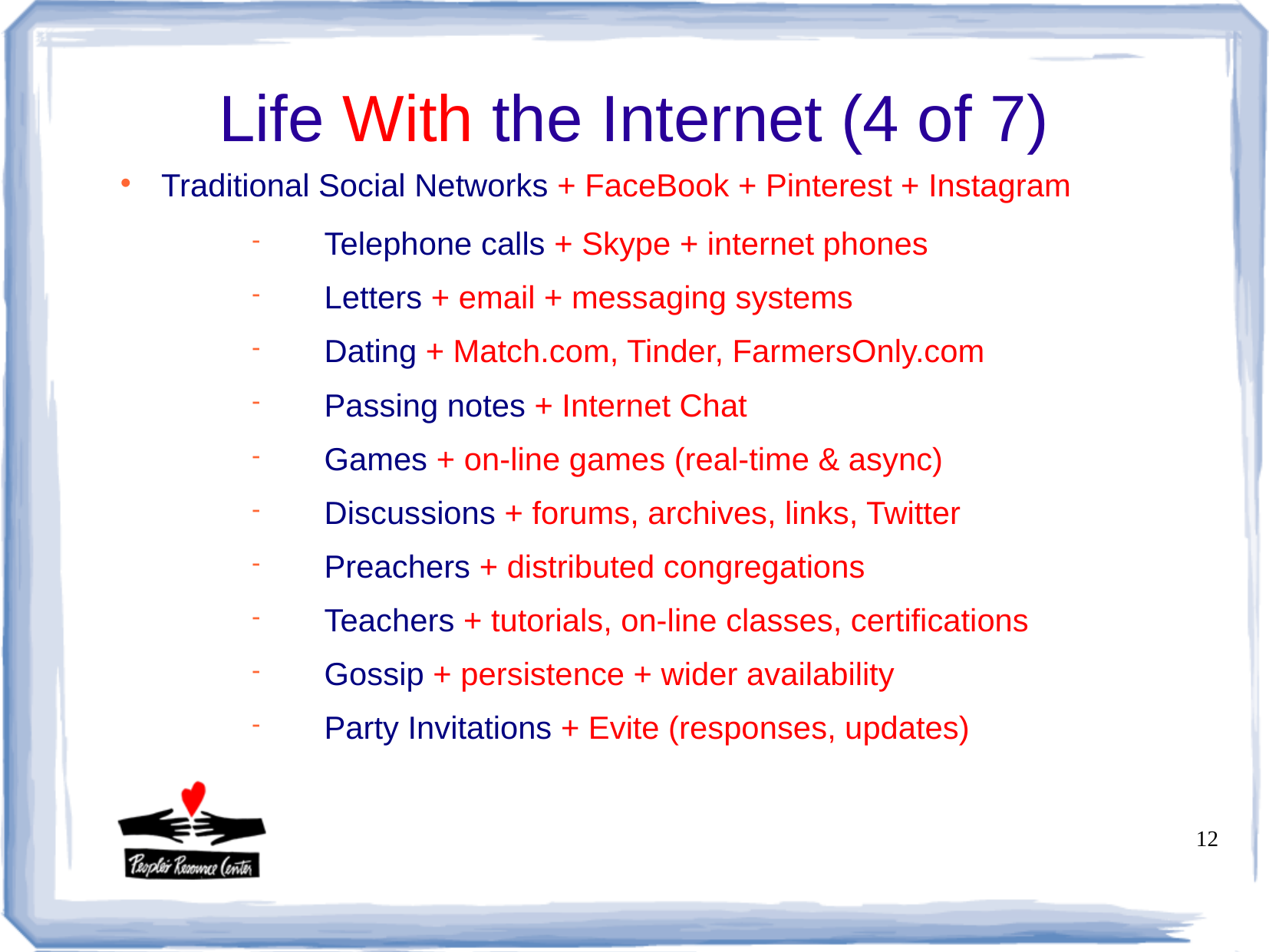

Life With the Internet (4 of 7)
Traditional Social Networks + FaceBook + Pinterest + Instagram
Telephone calls + Skype + internet phones
Letters + email + messaging systems
Dating + Match.com, Tinder, FarmersOnly.com
Passing notes + Internet Chat
Games + on-line games (real-time & async)
Discussions + forums, archives, links, Twitter
Preachers + distributed congregations
Teachers + tutorials, on-line classes, certifications
Gossip + persistence + wider availability
Party Invitations + Evite (responses, updates)

12